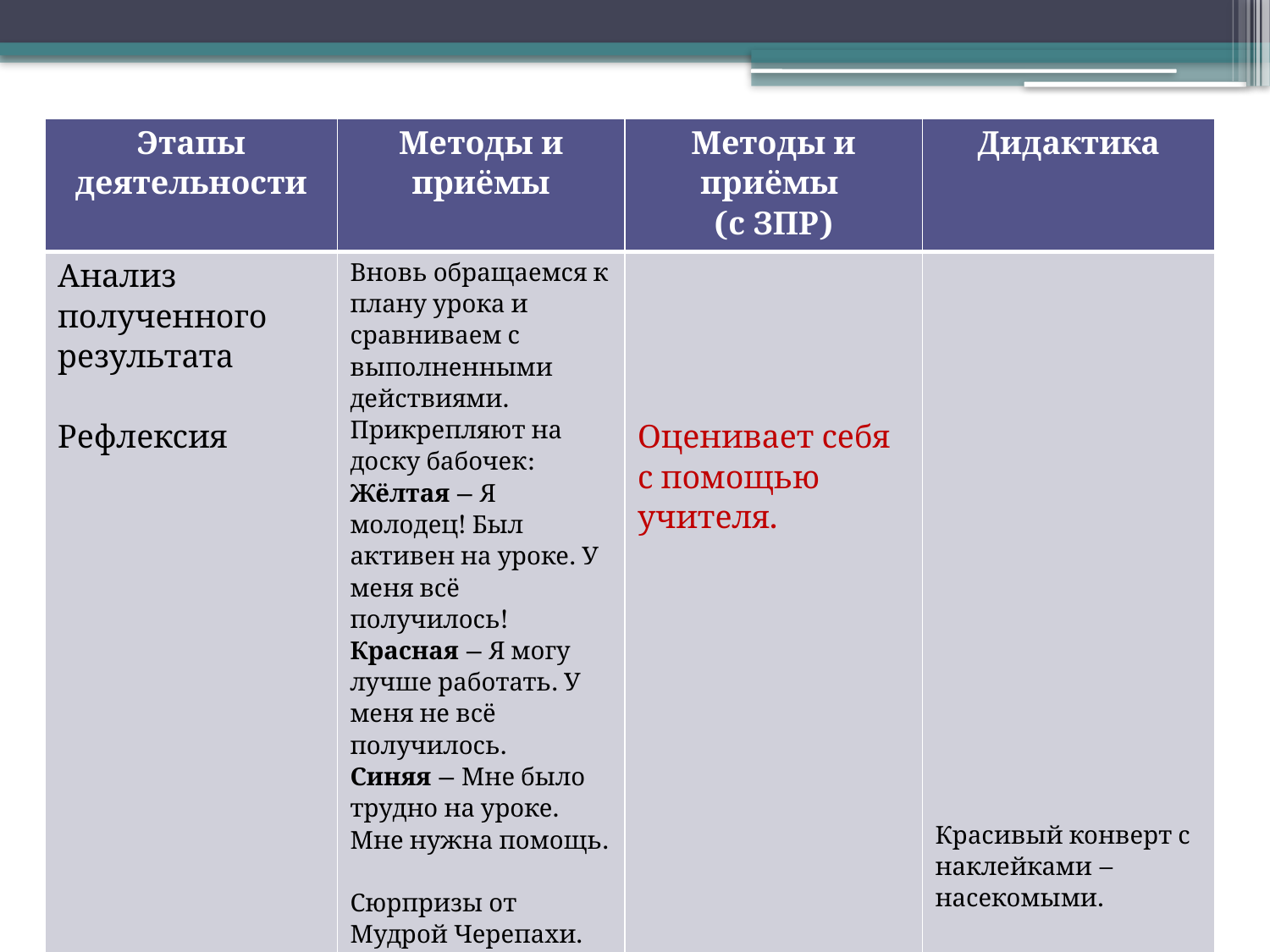

| Этапы деятельности | Методы и приёмы | Методы и приёмы (с ЗПР) | Дидактика |
| --- | --- | --- | --- |
| Анализ полученного результата Рефлексия | Вновь обращаемся к плану урока и сравниваем с выполненными действиями. Прикрепляют на доску бабочек: Жёлтая – Я молодец! Был активен на уроке. У меня всё получилось! Красная – Я могу лучше работать. У меня не всё получилось. Синяя – Мне было трудно на уроке. Мне нужна помощь. Сюрпризы от Мудрой Черепахи. | Оценивает себя с помощью учителя. | Красивый конверт с наклейками – насекомыми. |